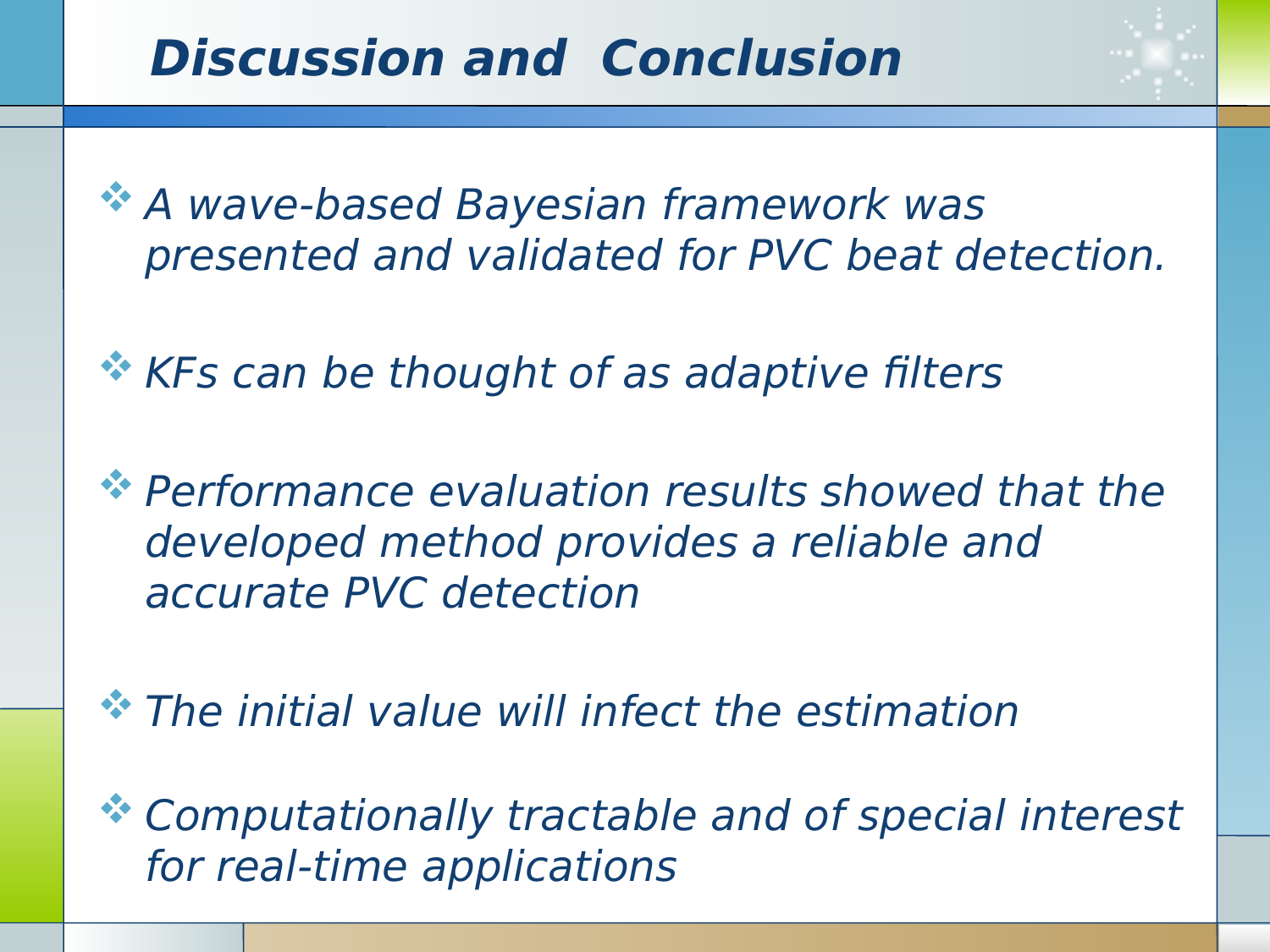

# Discussion and  Conclusion
A wave-based Bayesian framework was presented and validated for PVC beat detection.

KFs can be thought of as adaptive ﬁlters

Performance evaluation results showed that the developed method provides a reliable and accurate PVC detection

The initial value will infect the estimation

Computationally tractable and of special interest for real-time applications